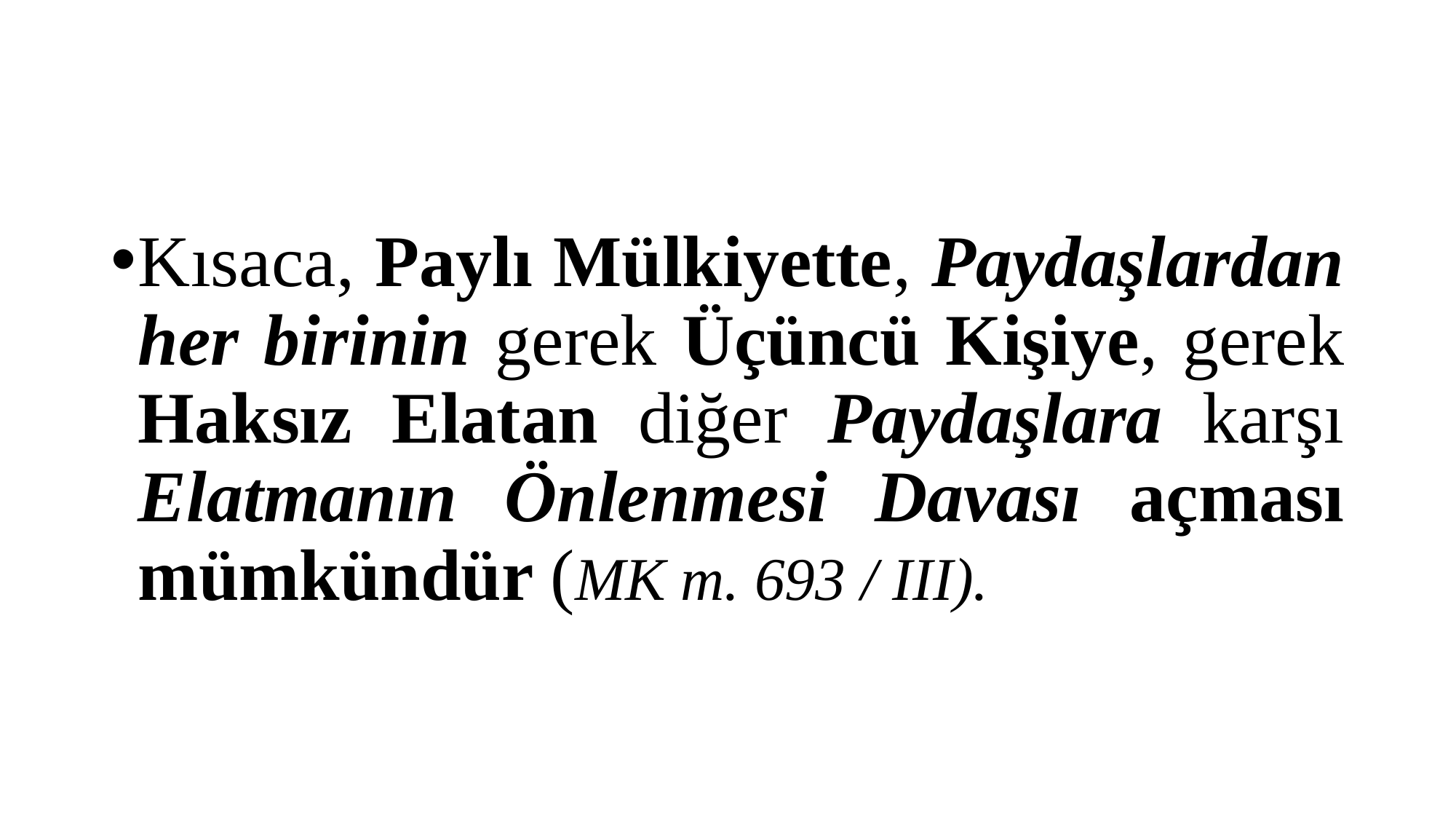

#
Kısaca, Paylı Mülkiyette, Paydaşlardan her birinin gerek Üçüncü Kişiye, gerek Haksız Elatan diğer Paydaşlara karşı Elatmanın Önlenmesi Davası açması mümkündür (MK m. 693 / III).